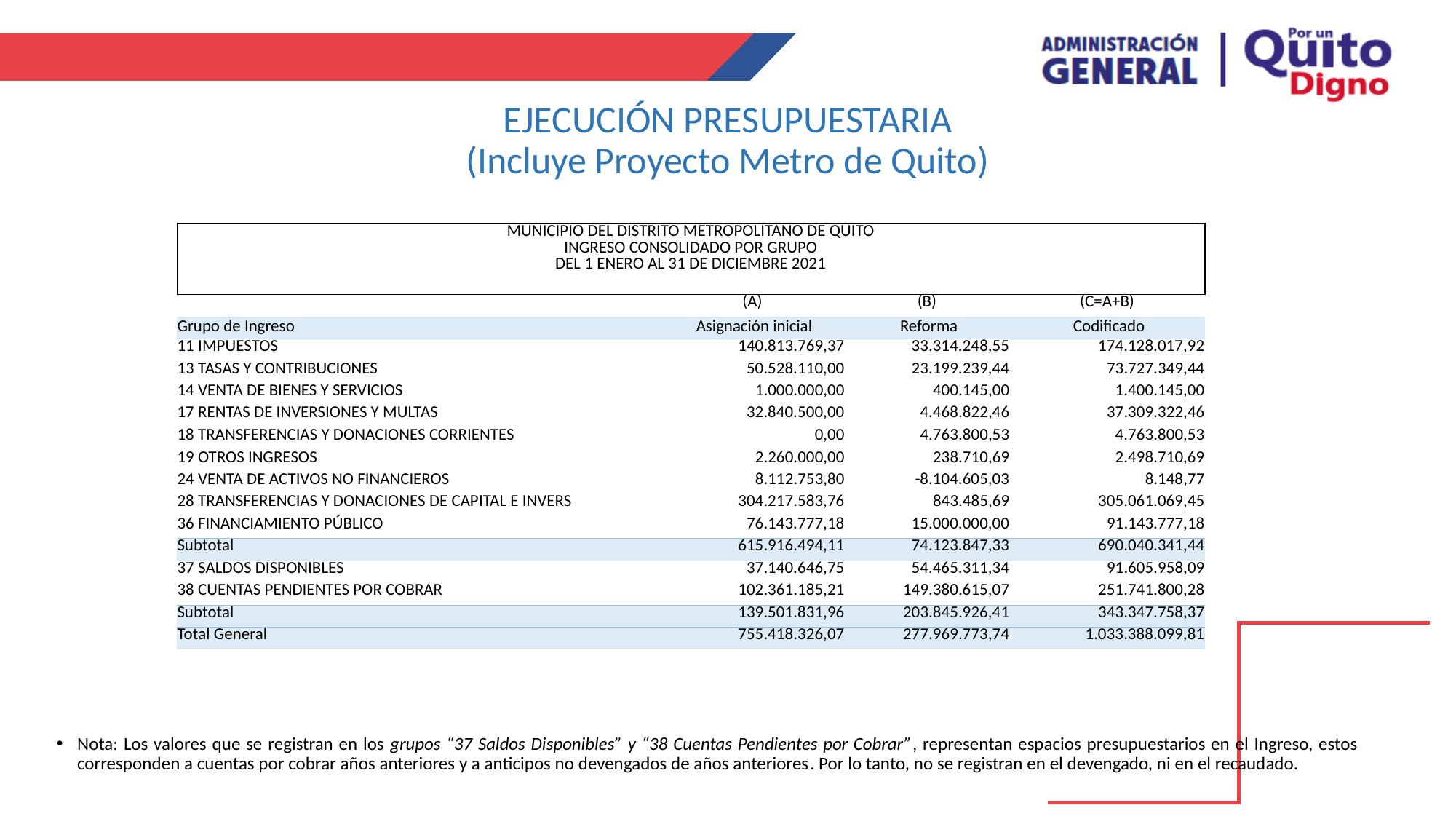

# EJECUCIÓN PRESUPUESTARIA (Incluye Proyecto Metro de Quito)
| MUNICIPIO DEL DISTRITO METROPOLITANO DE QUITO INGRESO CONSOLIDADO POR GRUPO DEL 1 ENERO AL 31 DE DICIEMBRE 2021 |  |  |  |
| --- | --- | --- | --- |
|  | (A) | (B) | (C=A+B) |
| Grupo de Ingreso | Asignación inicial | Reforma | Codificado |
| 11 IMPUESTOS | 140.813.769,37 | 33.314.248,55 | 174.128.017,92 |
| 13 TASAS Y CONTRIBUCIONES | 50.528.110,00 | 23.199.239,44 | 73.727.349,44 |
| 14 VENTA DE BIENES Y SERVICIOS | 1.000.000,00 | 400.145,00 | 1.400.145,00 |
| 17 RENTAS DE INVERSIONES Y MULTAS | 32.840.500,00 | 4.468.822,46 | 37.309.322,46 |
| 18 TRANSFERENCIAS Y DONACIONES CORRIENTES | 0,00 | 4.763.800,53 | 4.763.800,53 |
| 19 OTROS INGRESOS | 2.260.000,00 | 238.710,69 | 2.498.710,69 |
| 24 VENTA DE ACTIVOS NO FINANCIEROS | 8.112.753,80 | -8.104.605,03 | 8.148,77 |
| 28 TRANSFERENCIAS Y DONACIONES DE CAPITAL E INVERS | 304.217.583,76 | 843.485,69 | 305.061.069,45 |
| 36 FINANCIAMIENTO PÚBLICO | 76.143.777,18 | 15.000.000,00 | 91.143.777,18 |
| Subtotal | 615.916.494,11 | 74.123.847,33 | 690.040.341,44 |
| 37 SALDOS DISPONIBLES | 37.140.646,75 | 54.465.311,34 | 91.605.958,09 |
| 38 CUENTAS PENDIENTES POR COBRAR | 102.361.185,21 | 149.380.615,07 | 251.741.800,28 |
| Subtotal | 139.501.831,96 | 203.845.926,41 | 343.347.758,37 |
| Total General | 755.418.326,07 | 277.969.773,74 | 1.033.388.099,81 |
Nota: Los valores que se registran en los grupos “37 Saldos Disponibles” y “38 Cuentas Pendientes por Cobrar”, representan espacios presupuestarios en el Ingreso, estos corresponden a cuentas por cobrar años anteriores y a anticipos no devengados de años anteriores. Por lo tanto, no se registran en el devengado, ni en el recaudado.